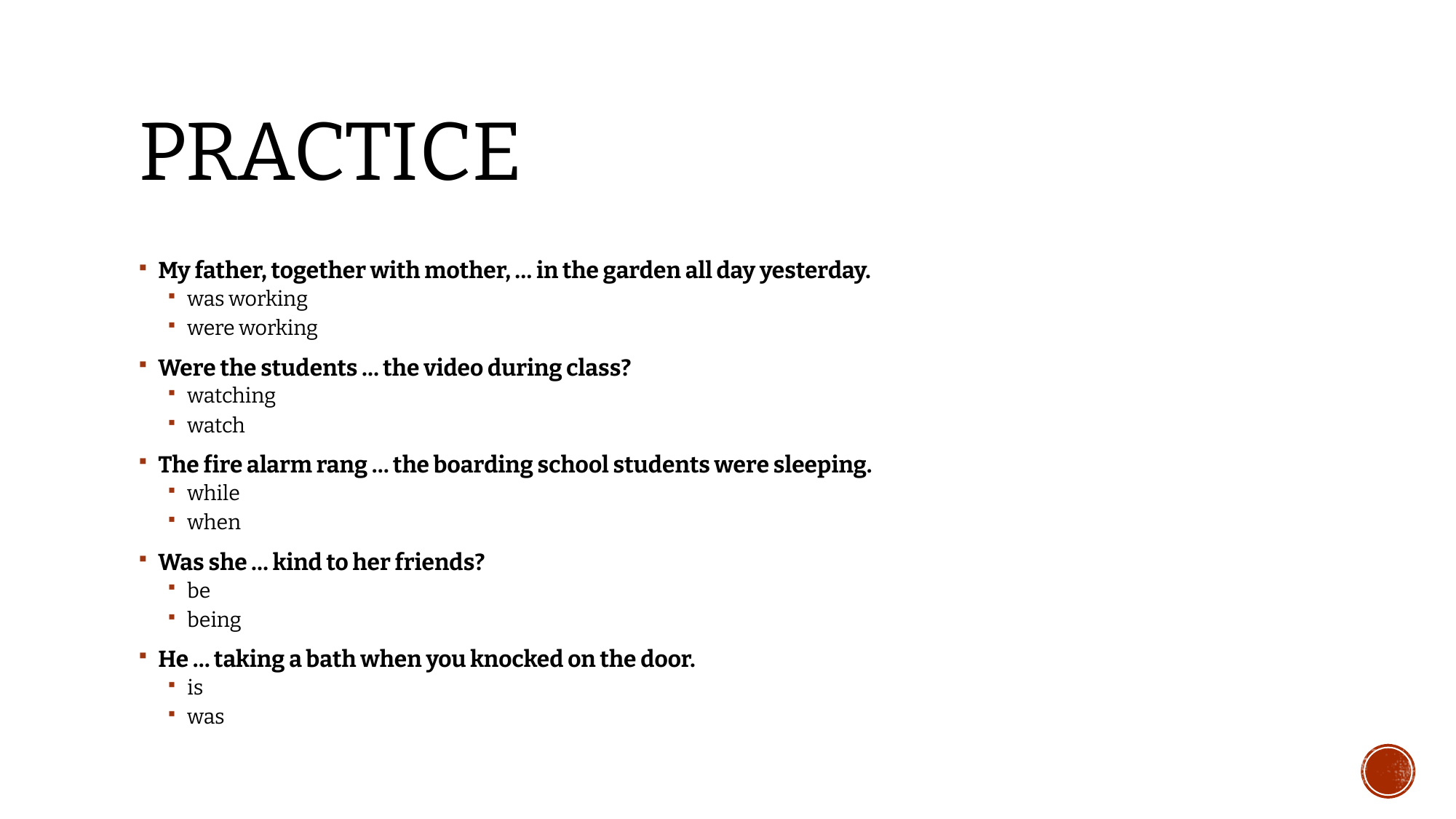

# practice
My father, together with mother, … in the garden all day yesterday.
was working
were working
Were the students … the video during class?
watching
watch
The fire alarm rang … the boarding school students were sleeping.
while
when
Was she … kind to her friends?
be
being
He … taking a bath when you knocked on the door.
is
was